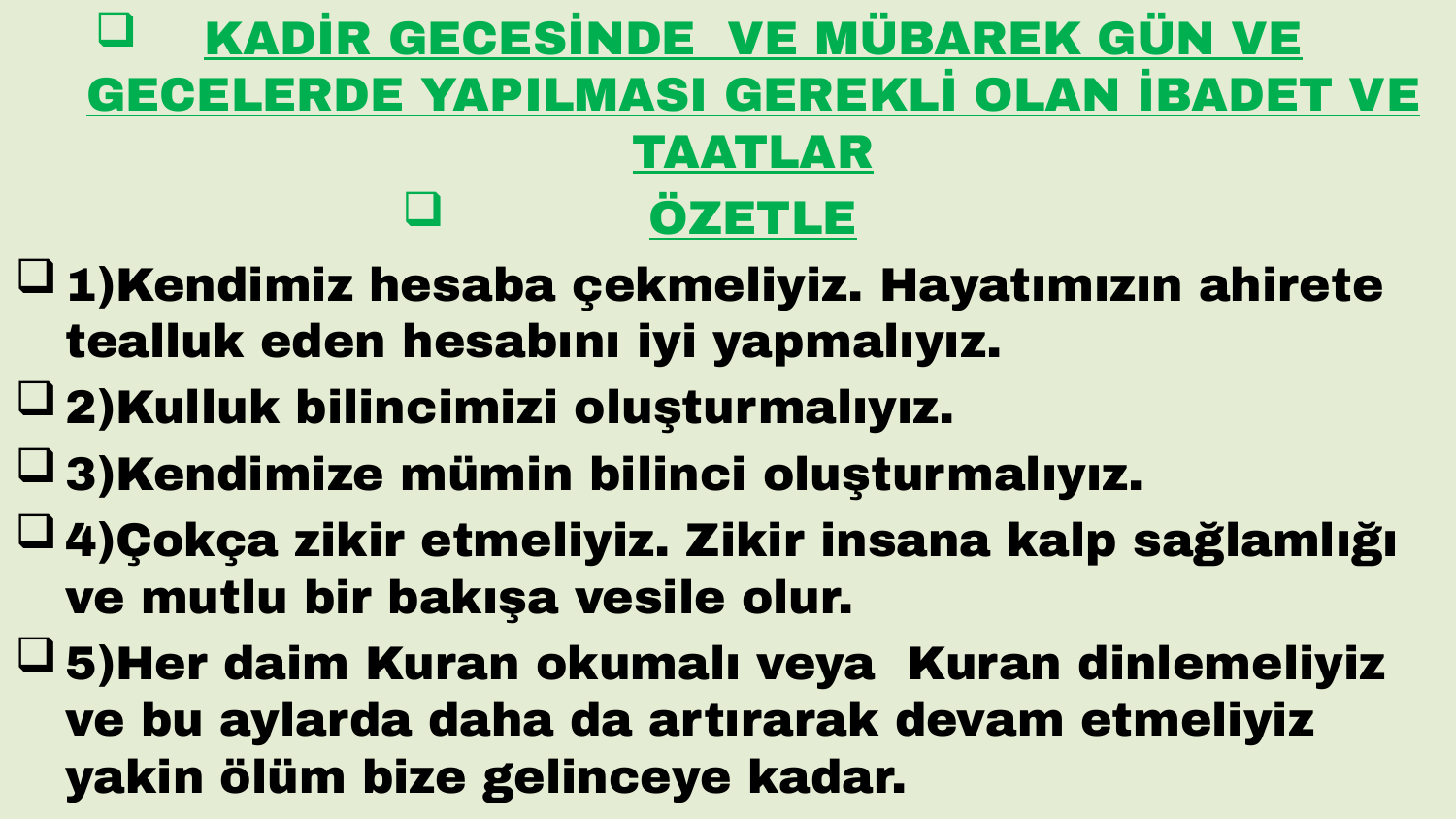

KADİR GECESİNDE  VE MÜBAREK GÜN VE GECELERDE YAPILMASI GEREKLİ OLAN İBADET VE TAATLAR
ÖZETLE
1)Kendimiz hesaba çekmeliyiz. Hayatımızın ahirete tealluk eden hesabını iyi yapmalıyız.
2)Kulluk bilincimizi oluşturmalıyız.
3)Kendimize mümin bilinci oluşturmalıyız.
4)Çokça zikir etmeliyiz. Zikir insana kalp sağlamlığı ve mutlu bir bakışa vesile olur.
5)Her daim Kuran okumalı veya  Kuran dinlemeliyiz ve bu aylarda daha da artırarak devam etmeliyiz yakin ölüm bize gelinceye kadar.